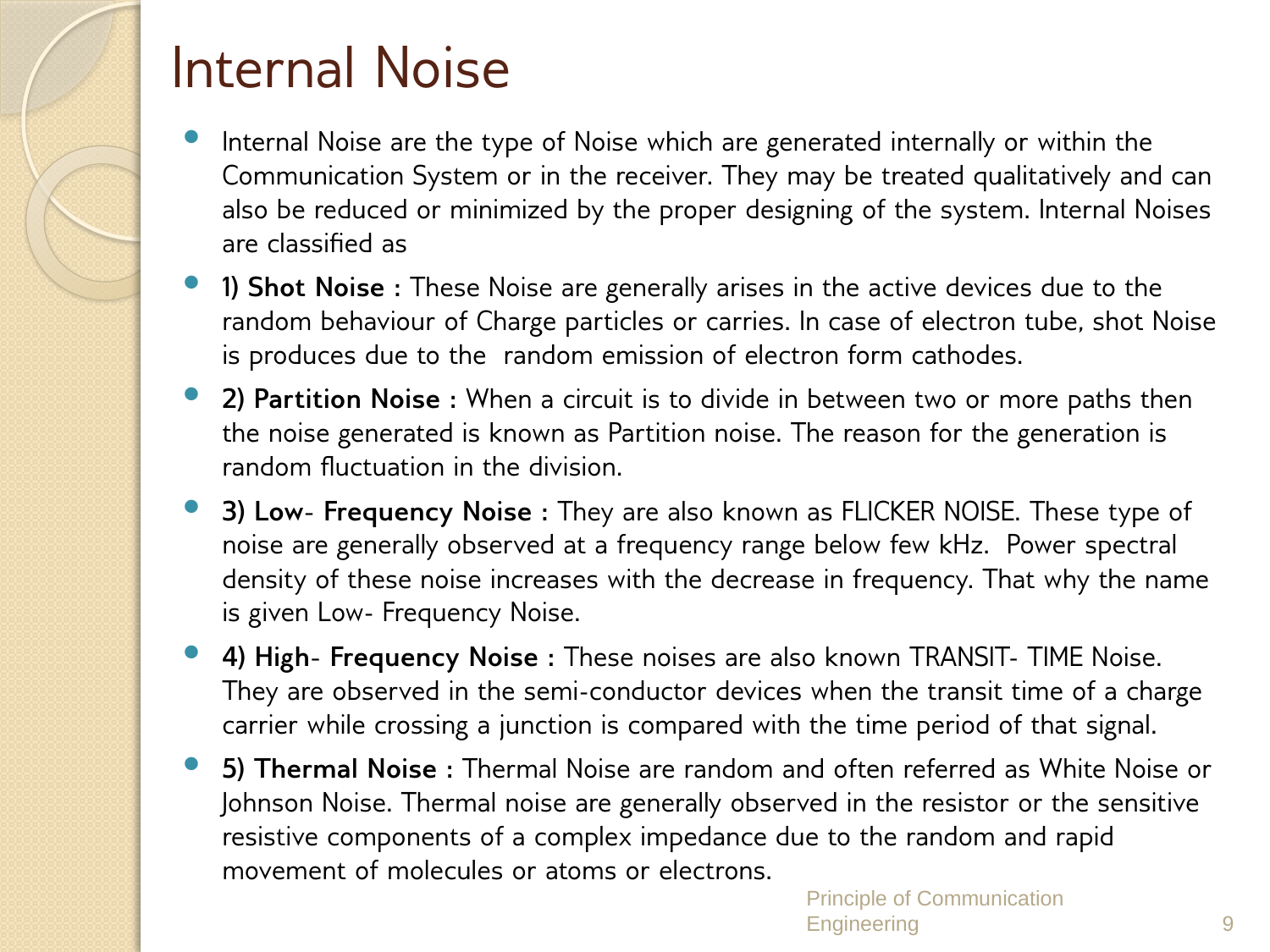

# Internal Noise
Internal Noise are the type of Noise which are generated internally or within the Communication System or in the receiver. They may be treated qualitatively and can also be reduced or minimized by the proper designing of the system. Internal Noises are classified as
1) Shot Noise : These Noise are generally arises in the active devices due to the random behaviour of Charge particles or carries. In case of electron tube, shot Noise is produces due to the  random emission of electron form cathodes.
2) Partition Noise : When a circuit is to divide in between two or more paths then the noise generated is known as Partition noise. The reason for the generation is random fluctuation in the division.
3) Low- Frequency Noise : They are also known as FLICKER NOISE. These type of noise are generally observed at a frequency range below few kHz.  Power spectral density of these noise increases with the decrease in frequency. That why the name is given Low- Frequency Noise.
4) High- Frequency Noise : These noises are also known TRANSIT- TIME Noise. They are observed in the semi-conductor devices when the transit time of a charge carrier while crossing a junction is compared with the time period of that signal.
5) Thermal Noise : Thermal Noise are random and often referred as White Noise or Johnson Noise. Thermal noise are generally observed in the resistor or the sensitive resistive components of a complex impedance due to the random and rapid movement of molecules or atoms or electrons.

Principle of Communication Engineering
9